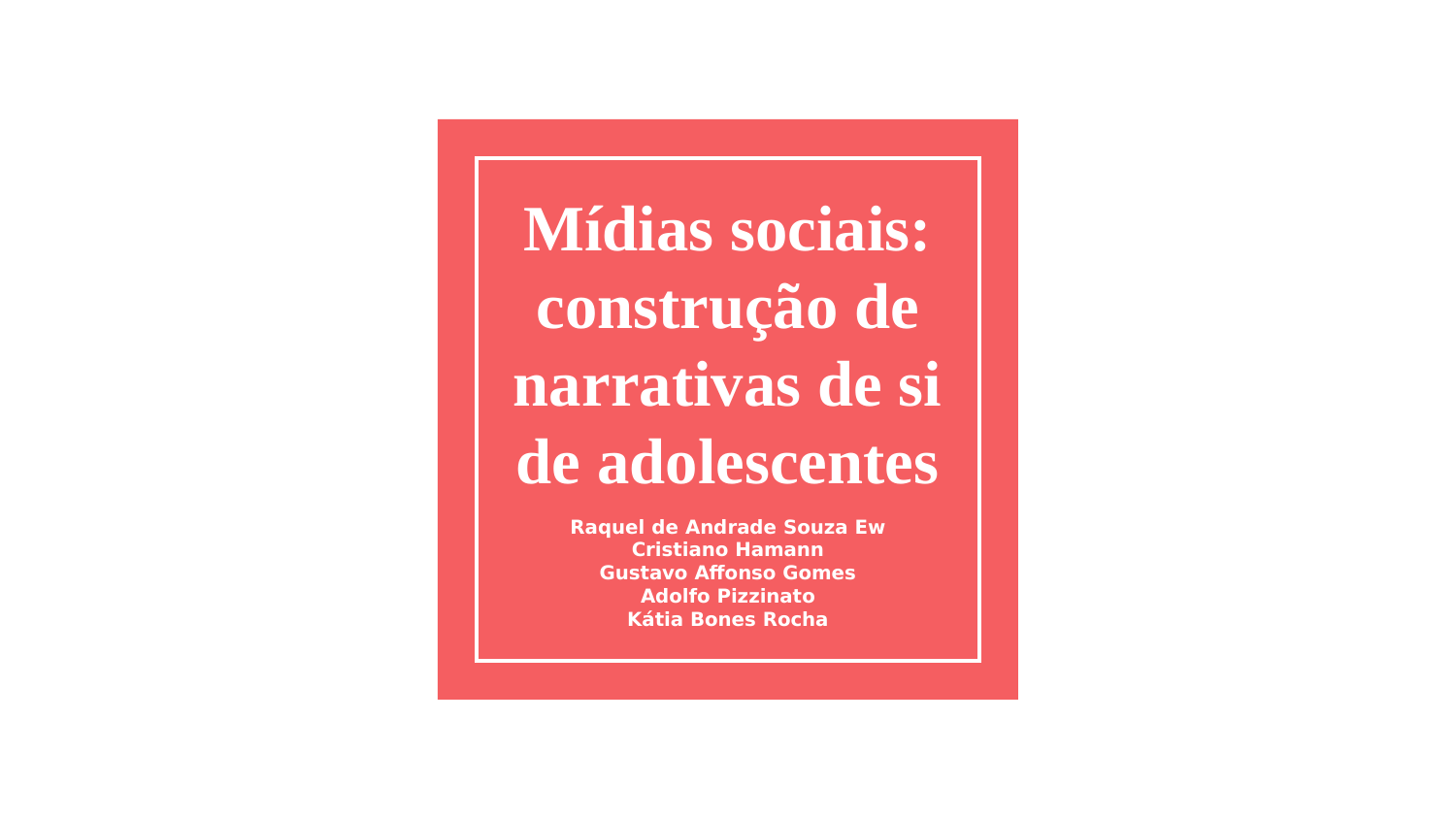

# Mídias sociais: construção de narrativas de si de adolescentes
Raquel de Andrade Souza Ew
Cristiano Hamann
Gustavo Affonso Gomes
Adolfo Pizzinato
Kátia Bones Rocha